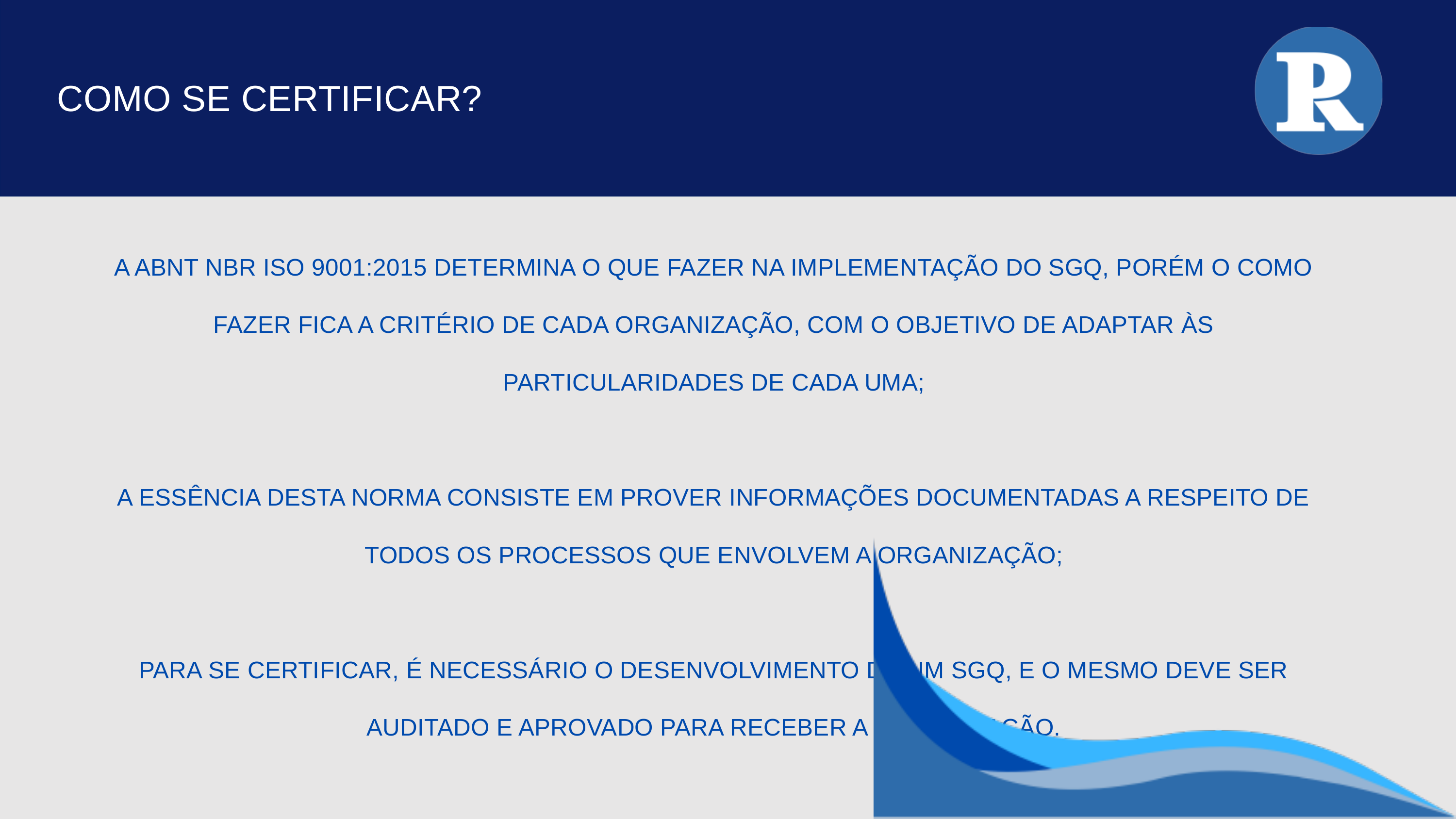

COMO SE CERTIFICAR?
A ABNT NBR ISO 9001:2015 DETERMINA O QUE FAZER NA IMPLEMENTAÇÃO DO SGQ, PORÉM O COMO FAZER FICA A CRITÉRIO DE CADA ORGANIZAÇÃO, COM O OBJETIVO DE ADAPTAR ÀS PARTICULARIDADES DE CADA UMA;

A ESSÊNCIA DESTA NORMA CONSISTE EM PROVER INFORMAÇÕES DOCUMENTADAS A RESPEITO DE TODOS OS PROCESSOS QUE ENVOLVEM A ORGANIZAÇÃO;

PARA SE CERTIFICAR, É NECESSÁRIO O DESENVOLVIMENTO DE UM SGQ, E O MESMO DEVE SER AUDITADO E APROVADO PARA RECEBER A CERTIFICAÇÃO.